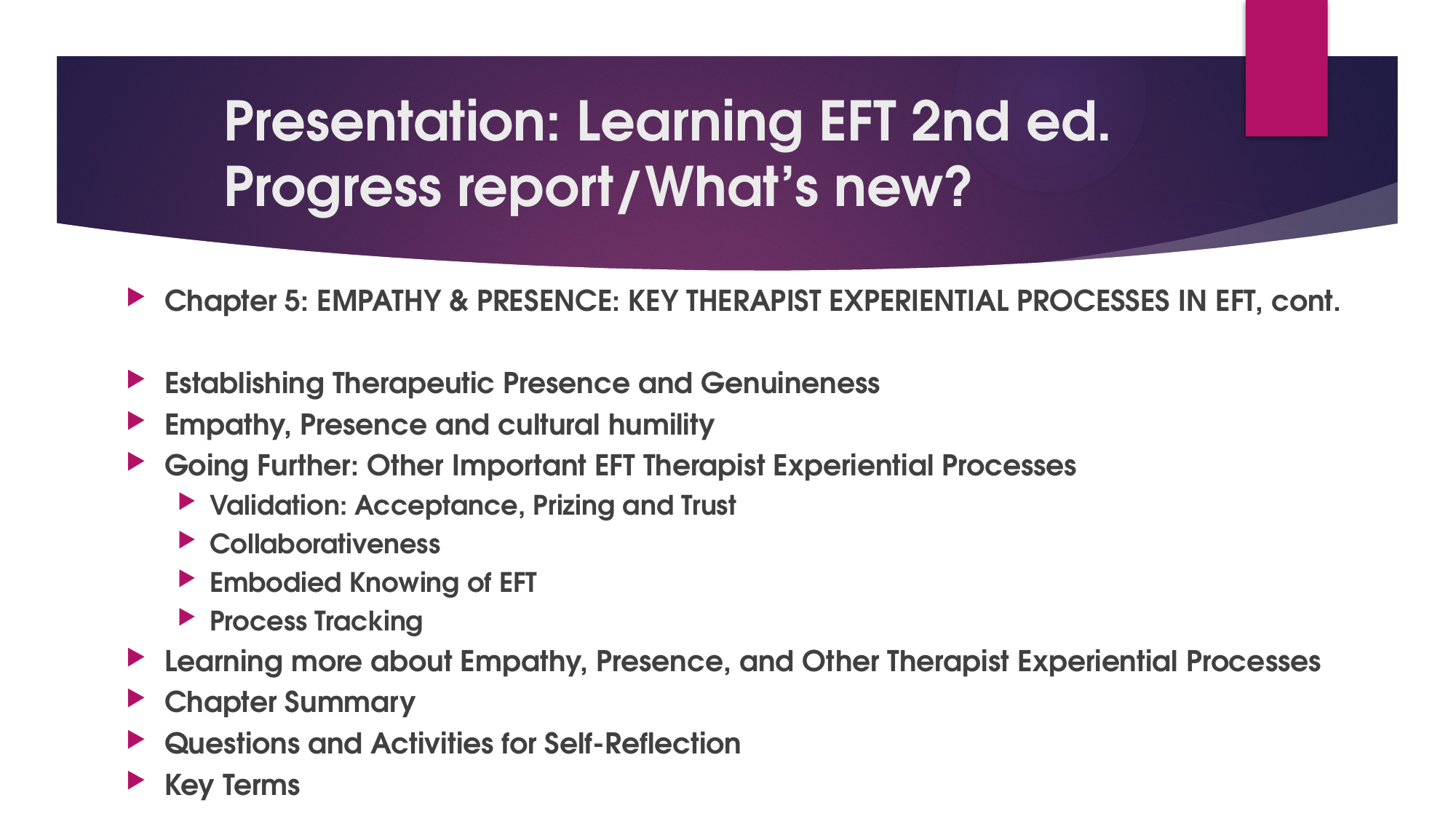

# Presentation: Learning EFT 2nd ed. Progress report/What’s new?
Chapter 5: EMPATHY & PRESENCE: KEY THERAPIST EXPERIENTIAL PROCESSES IN EFT, cont.

Establishing Therapeutic Presence and Genuineness
Empathy, Presence and cultural humility
Going Further: Other Important EFT Therapist Experiential Processes
Validation: Acceptance, Prizing and Trust
Collaborativeness
Embodied Knowing of EFT
Process Tracking
Learning more about Empathy, Presence, and Other Therapist Experiential Processes
Chapter Summary
Questions and Activities for Self-Reflection
Key Terms